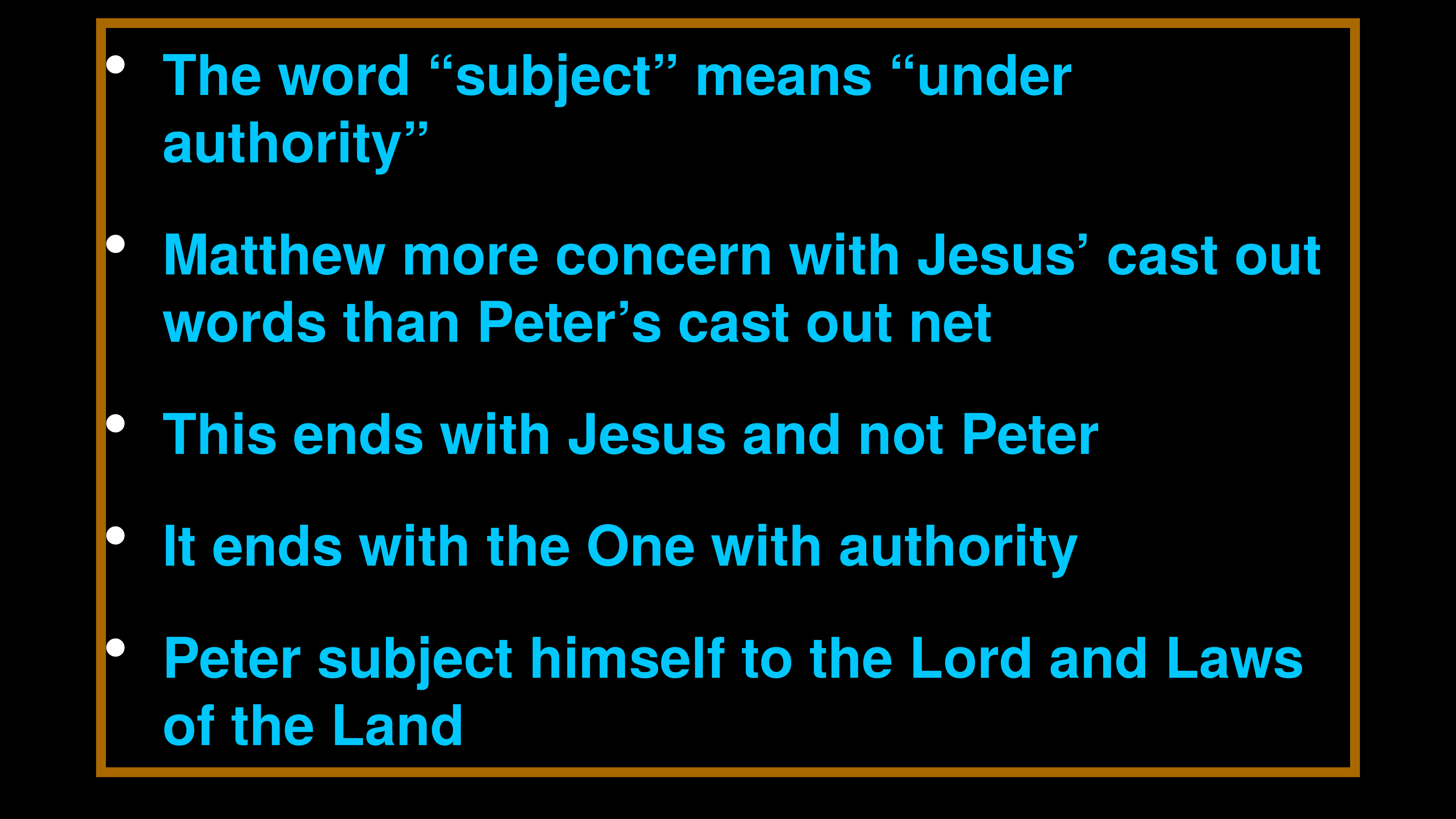

The word “subject” means “under authority”
Matthew more concern with Jesus’ cast out words than Peter’s cast out net
This ends with Jesus and not Peter
It ends with the One with authority
Peter subject himself to the Lord and Laws of the Land